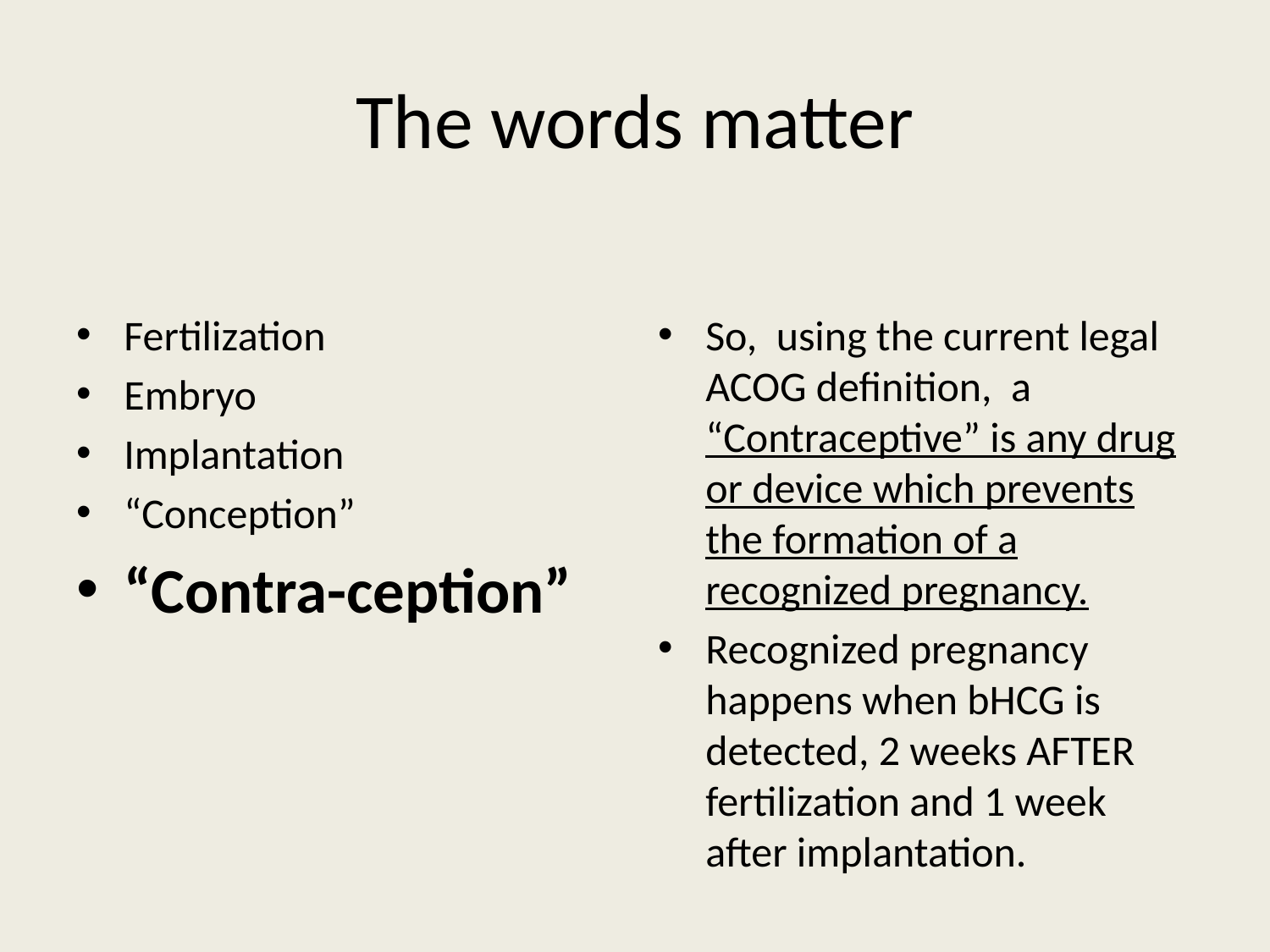

# The words matter

So,  using the current legal ACOG definition,  a “Contraceptive” is any drug or device which prevents the formation of a recognized pregnancy.
Recognized pregnancy happens when bHCG is detected, 2 weeks AFTER fertilization and 1 week after implantation.

Fertilization
Embryo
Implantation
“Conception”
“Contra-ception”